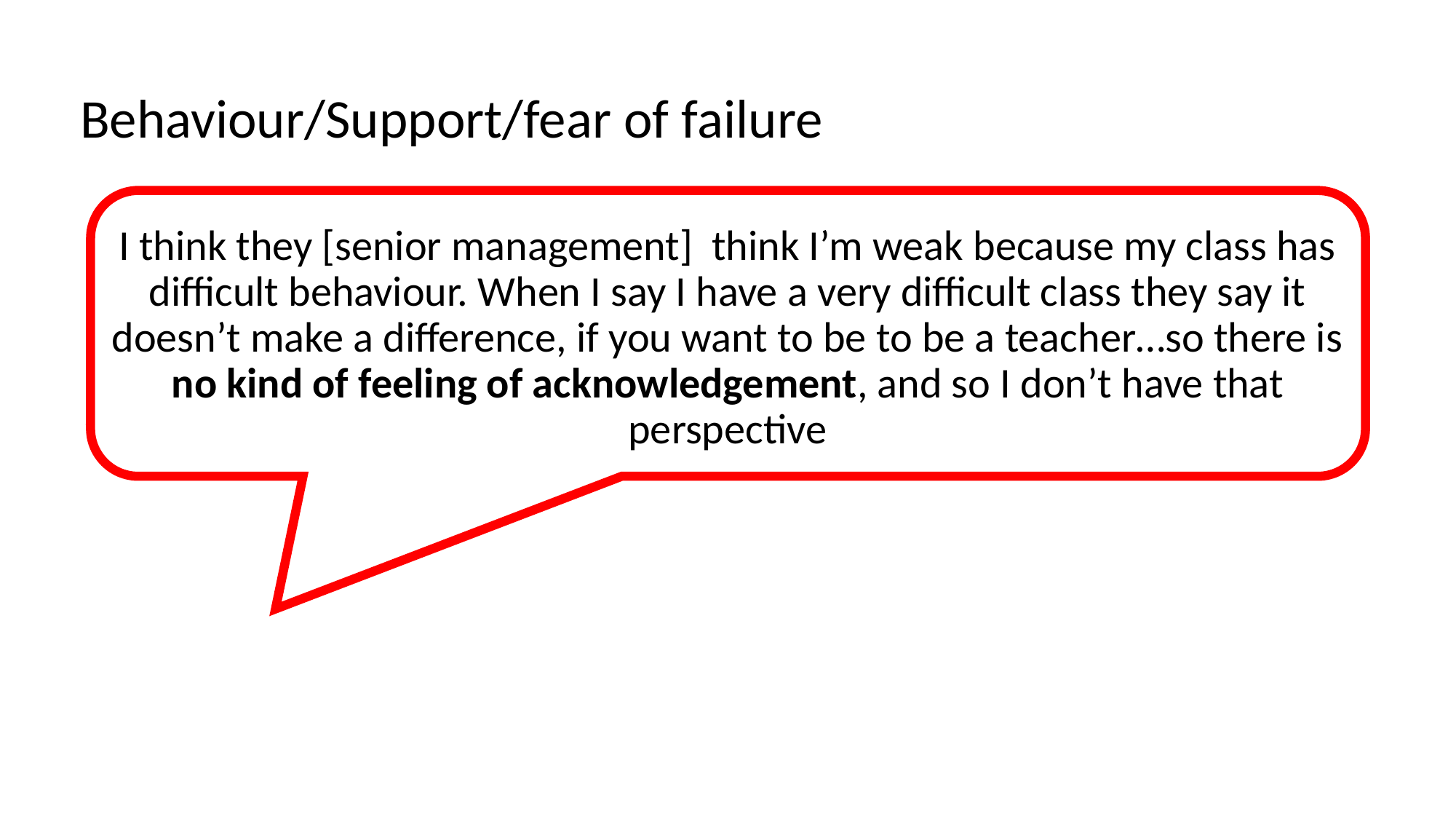

Behaviour/Support/fear of failure

I think they [senior management]  think I’m weak because my class has difficult behaviour. When I say I have a very difficult class they say it doesn’t make a difference, if you want to be to be a teacher…so there is no kind of feeling of acknowledgement, and so I don’t have that perspective